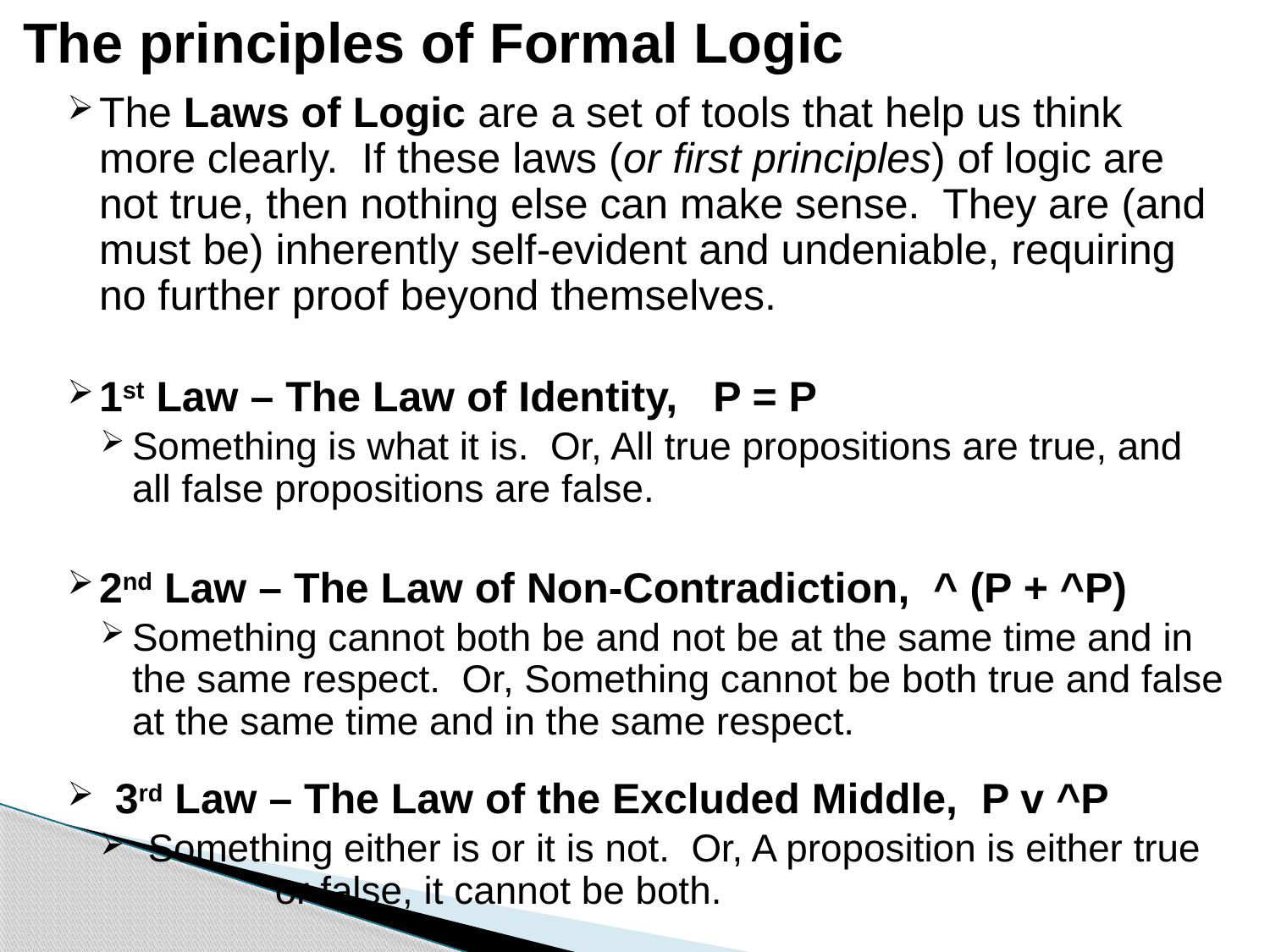

# The principles of Formal Logic
The Laws of Logic are a set of tools that help us think more clearly.  If these laws (or first principles) of logic are not true, then nothing else can make sense.  They are (and must be) inherently self-evident and undeniable, requiring no further proof beyond themselves.

1st Law – The Law of Identity,   P = P
Something is what it is.  Or, All true propositions are true, and all false propositions are false.

2nd Law – The Law of Non-Contradiction,  ^ (P + ^P)
Something cannot both be and not be at the same time and in the same respect.  Or, Something cannot be both true and false at the same time and in the same respect.

3rd Law – The Law of the Excluded Middle,  P v ^P
Something either is or it is not.  Or, A proposition is either true      	or false, it cannot be both.